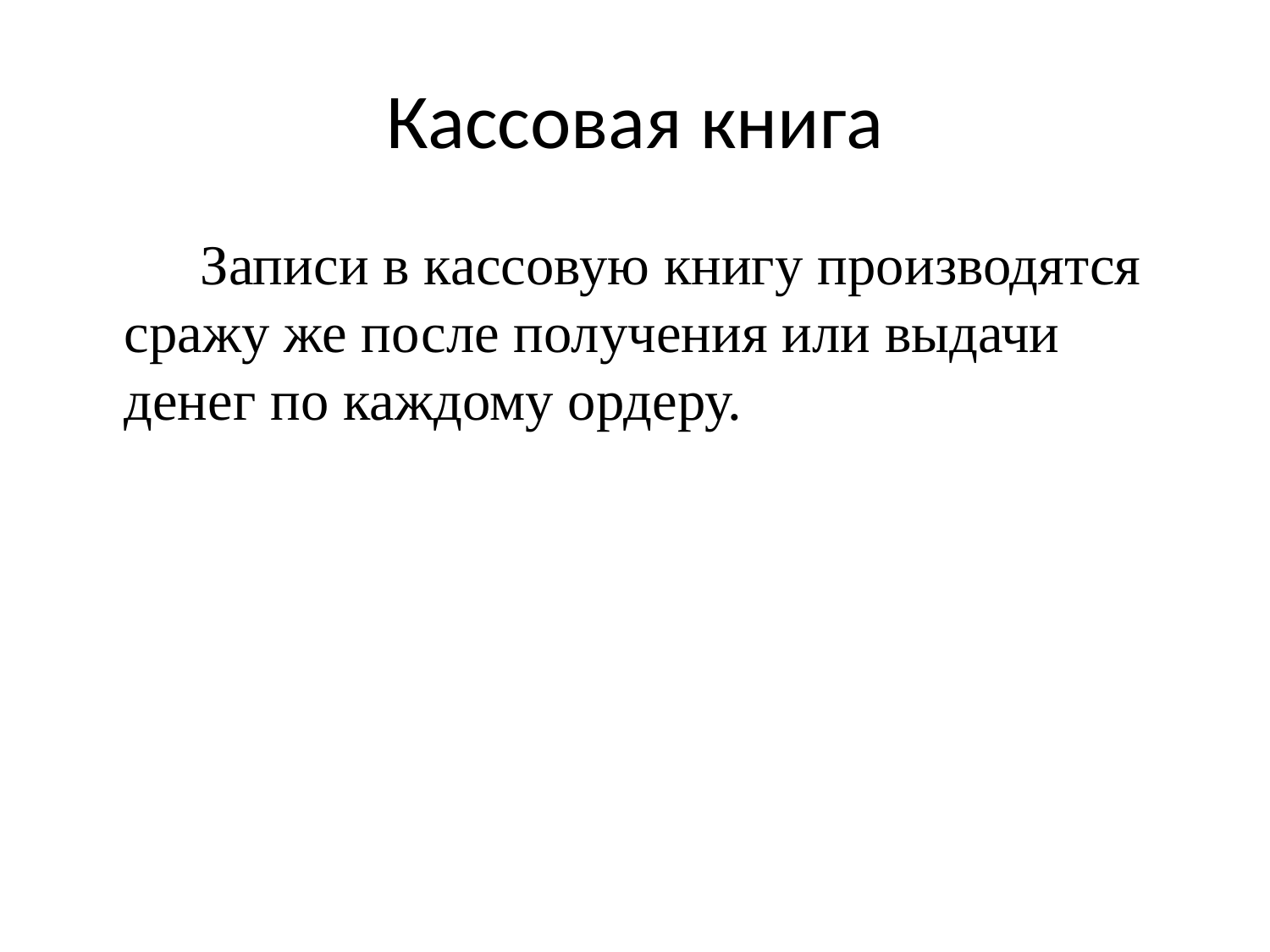

# Кассовая книга
Записи в кассовую книгу производятся сражу же после получения или выдачи денег по каждому ордеру.